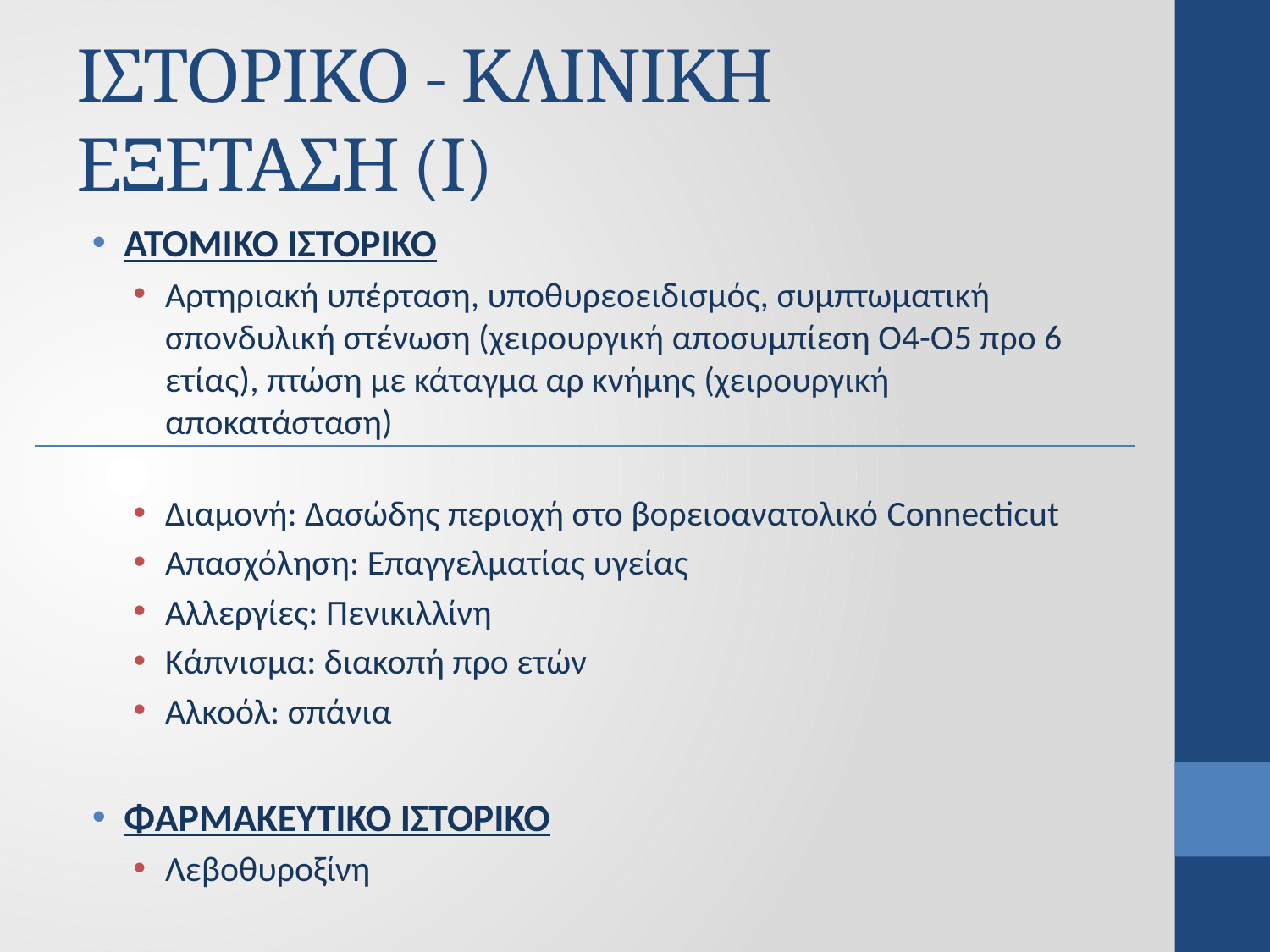

# ΙΣΤΟΡΙΚΟ - ΚΛΙΝΙΚΗ ΕΞΕΤΑΣΗ (Ι)
ΑΤΟΜΙΚΟ ΙΣΤΟΡΙΚΟ
Αρτηριακή υπέρταση, υποθυρεοειδισμός, συμπτωματική σπονδυλική στένωση (χειρουργική αποσυμπίεση Ο4-Ο5 προ 6 ετίας), πτώση με κάταγμα αρ κνήμης (χειρουργική αποκατάσταση)

Διαμονή: Δασώδης περιοχή στο βορειοανατολικό Connecticut
Απασχόληση: Επαγγελματίας υγείας
Αλλεργίες: Πενικιλλίνη
Κάπνισμα: διακοπή προ ετών
Αλκοόλ: σπάνια

ΦΑΡΜΑΚΕΥΤΙΚΟ ΙΣΤΟΡΙΚΟ
Λεβοθυροξίνη